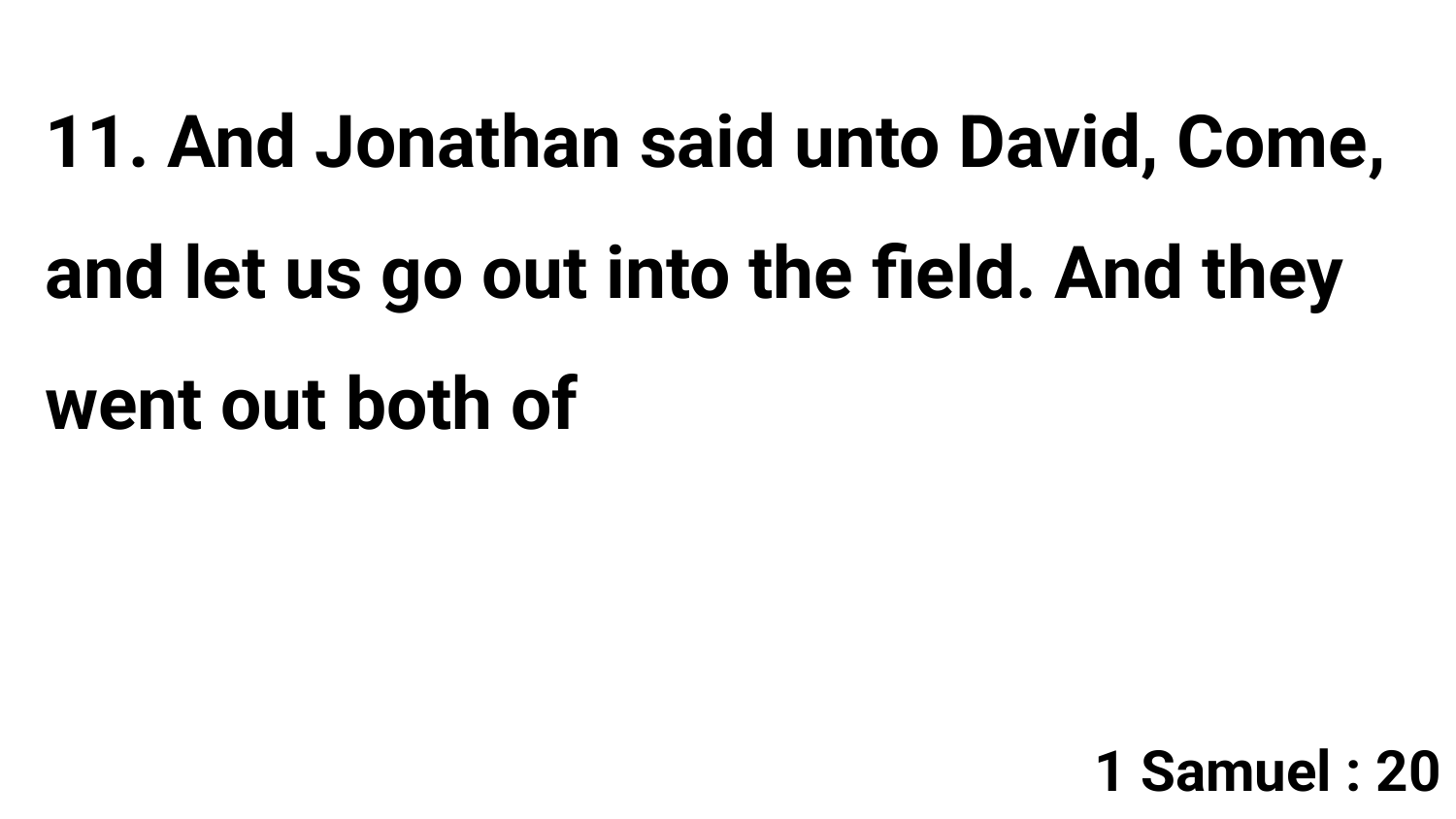

11. And Jonathan said unto David, Come, and let us go out into the field. And they went out both of
1 Samuel : 20